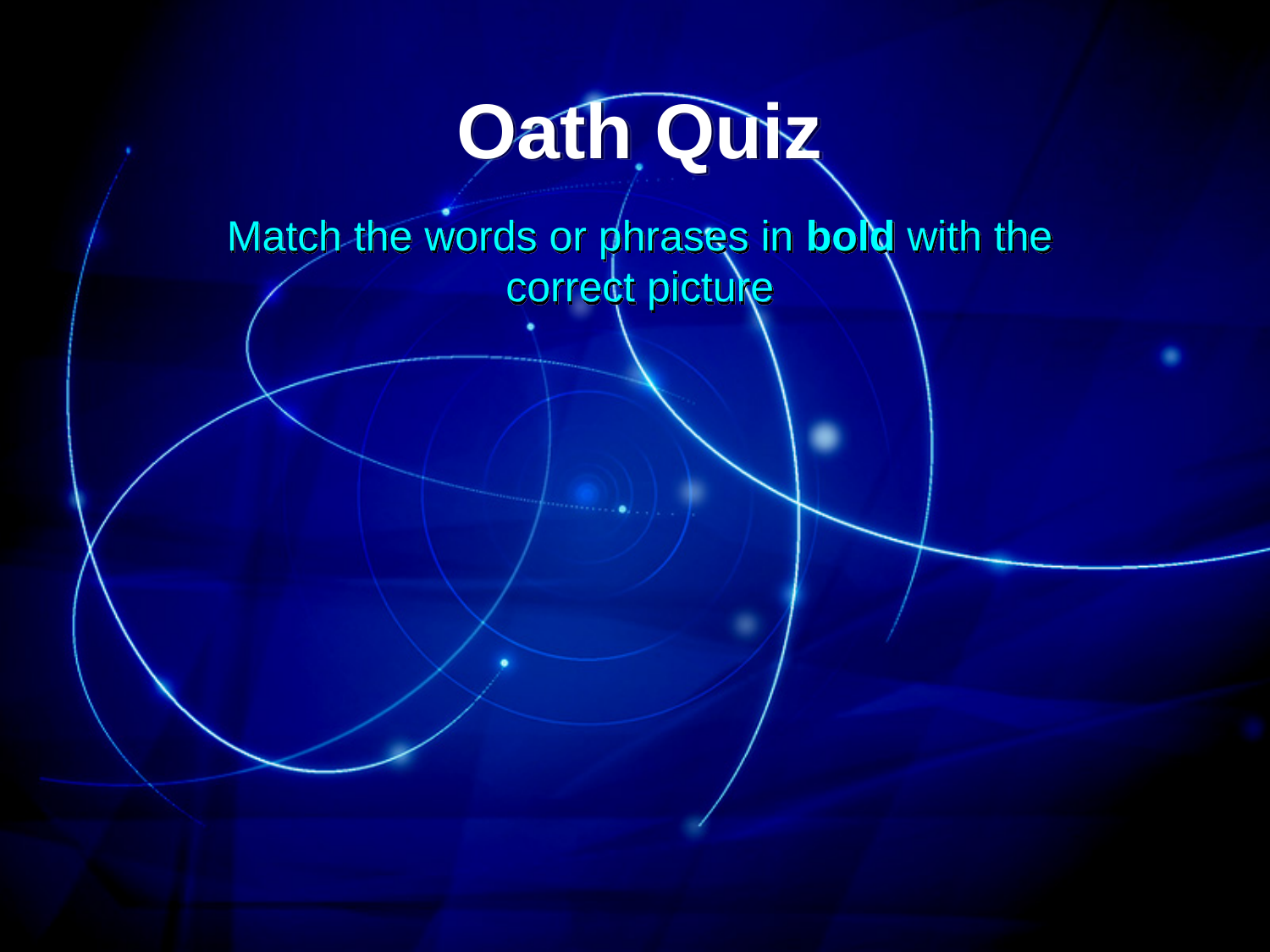

# Oath Quiz
Match the words or phrases in bold with the correct picture